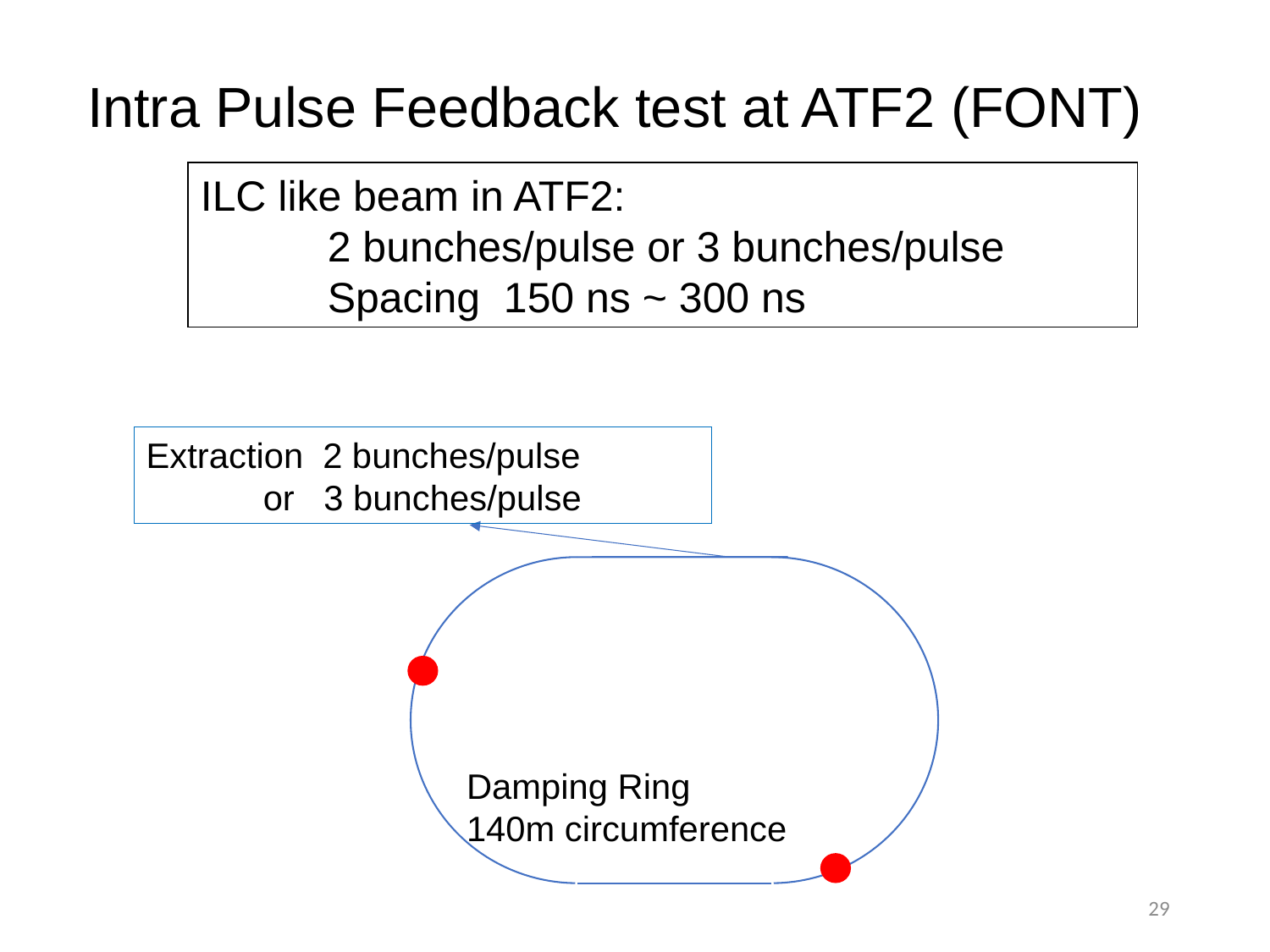

# Intra Pulse Feedback test at ATF2 (FONT)
ILC like beam in ATF2:
	2 bunches/pulse or 3 bunches/pulse
	Spacing  150 ns ~ 300 ns
Extraction  2 bunches/pulse
            or   3 bunches/pulse

Damping Ring
140m circumference

29